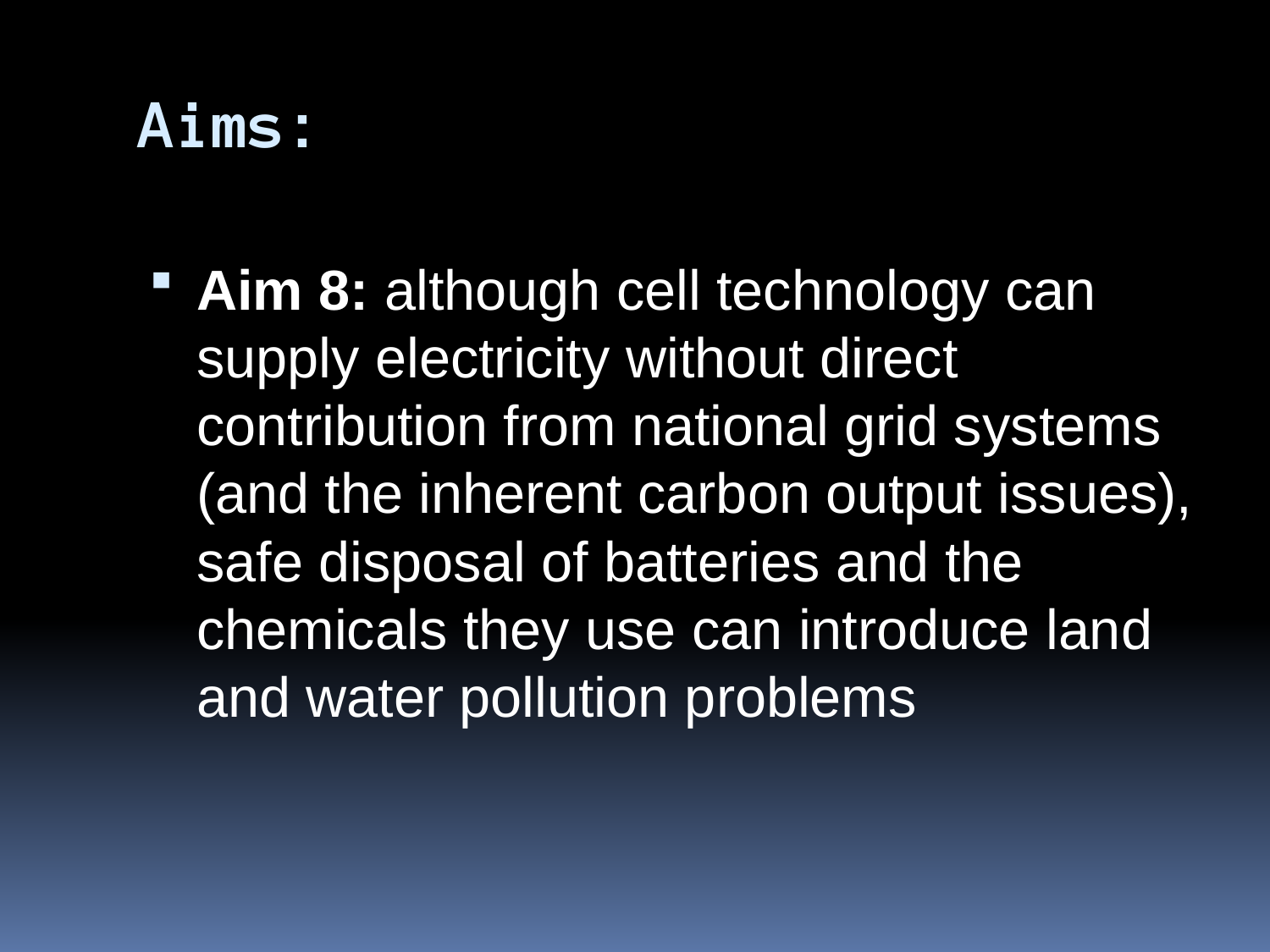

# Aims:
Aim 8: although cell technology can supply electricity without direct contribution from national grid systems (and the inherent carbon output issues), safe disposal of batteries and the chemicals they use can introduce land and water pollution problems